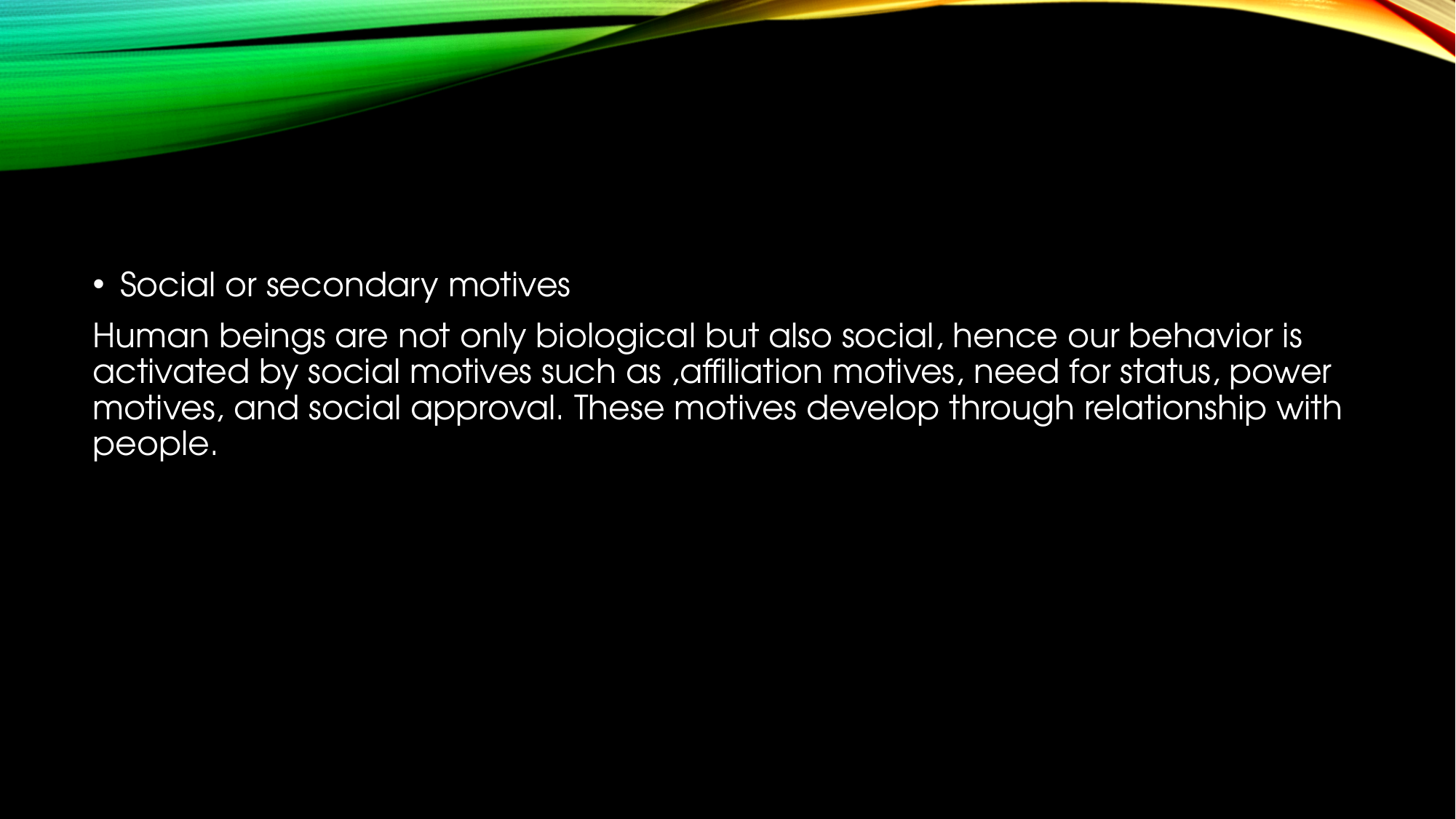

#
Social or secondary motives
Human beings are not only biological but also social, hence our behavior is activated by social motives such as ,affiliation motives, need for status, power motives, and social approval. These motives develop through relationship with people.